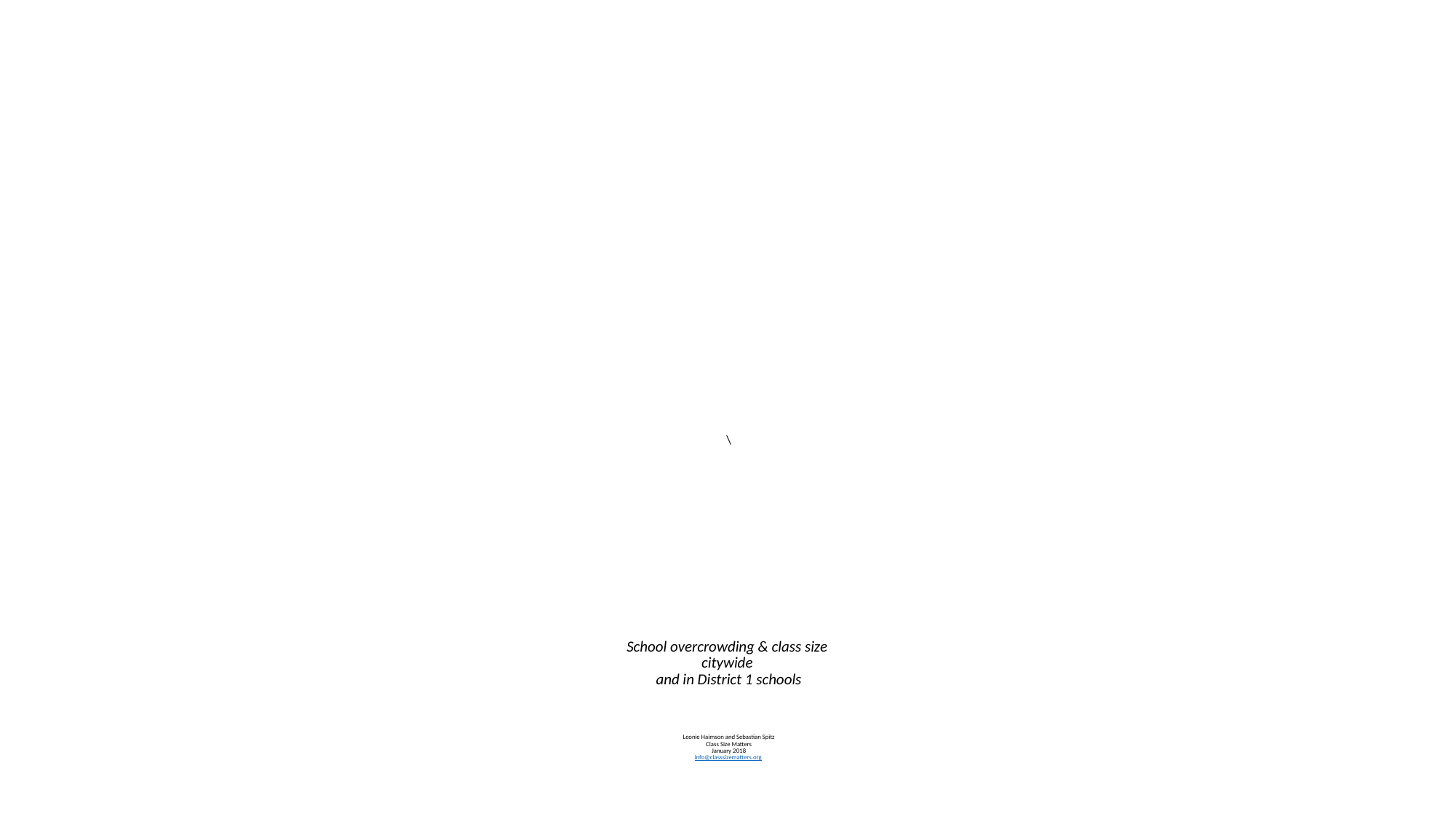

# \ School overcrowding & class size citywide and in District 1 schools Leonie Haimson and Sebastian Spitz Class Size Matters January 2018 info@classsizematters.org